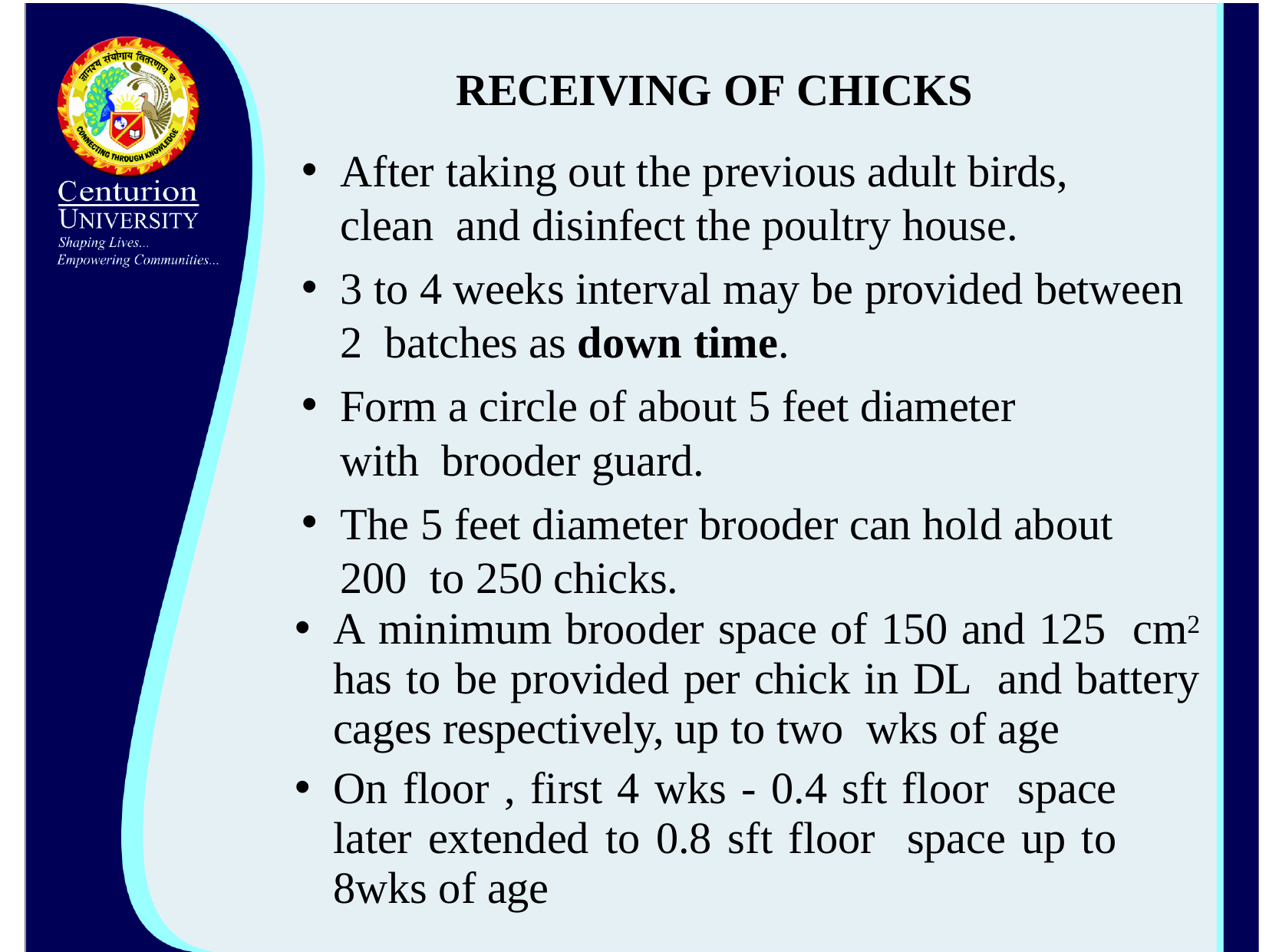

# RECEIVING OF CHICKS
After taking out the previous adult birds, clean  and disinfect the poultry house.
3 to 4 weeks interval may be provided between 2  batches as down time.
Form a circle of about 5 feet diameter with  brooder guard.
The 5 feet diameter brooder can hold about 200  to 250 chicks.
A minimum brooder space of 150 and 125  cm2 has to be provided per chick in DL  and battery cages respectively, up to two  wks of age
On floor , first 4 wks - 0.4 sft floor  space later extended to 0.8 sft floor  space up to 8wks of age